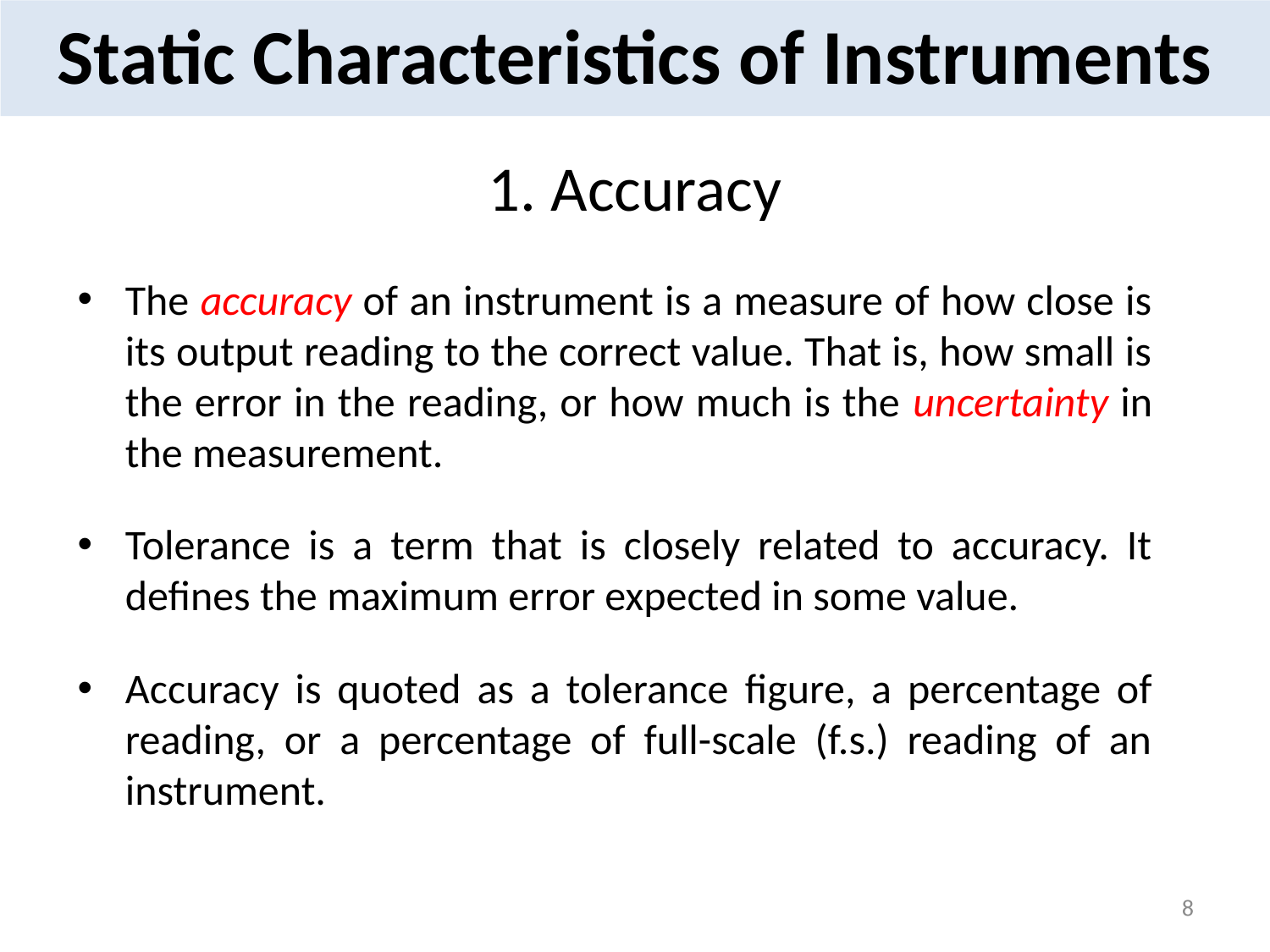

Static Characteristics of Instruments
# 1. Accuracy
The accuracy of an instrument is a measure of how close is its output reading to the correct value. That is, how small is the error in the reading, or how much is the uncertainty in the measurement.
Tolerance is a term that is closely related to accuracy. It deﬁnes the maximum error expected in some value.
Accuracy is quoted as a tolerance ﬁgure, a percentage of reading, or a percentage of full-scale (f.s.) reading of an instrument.
8